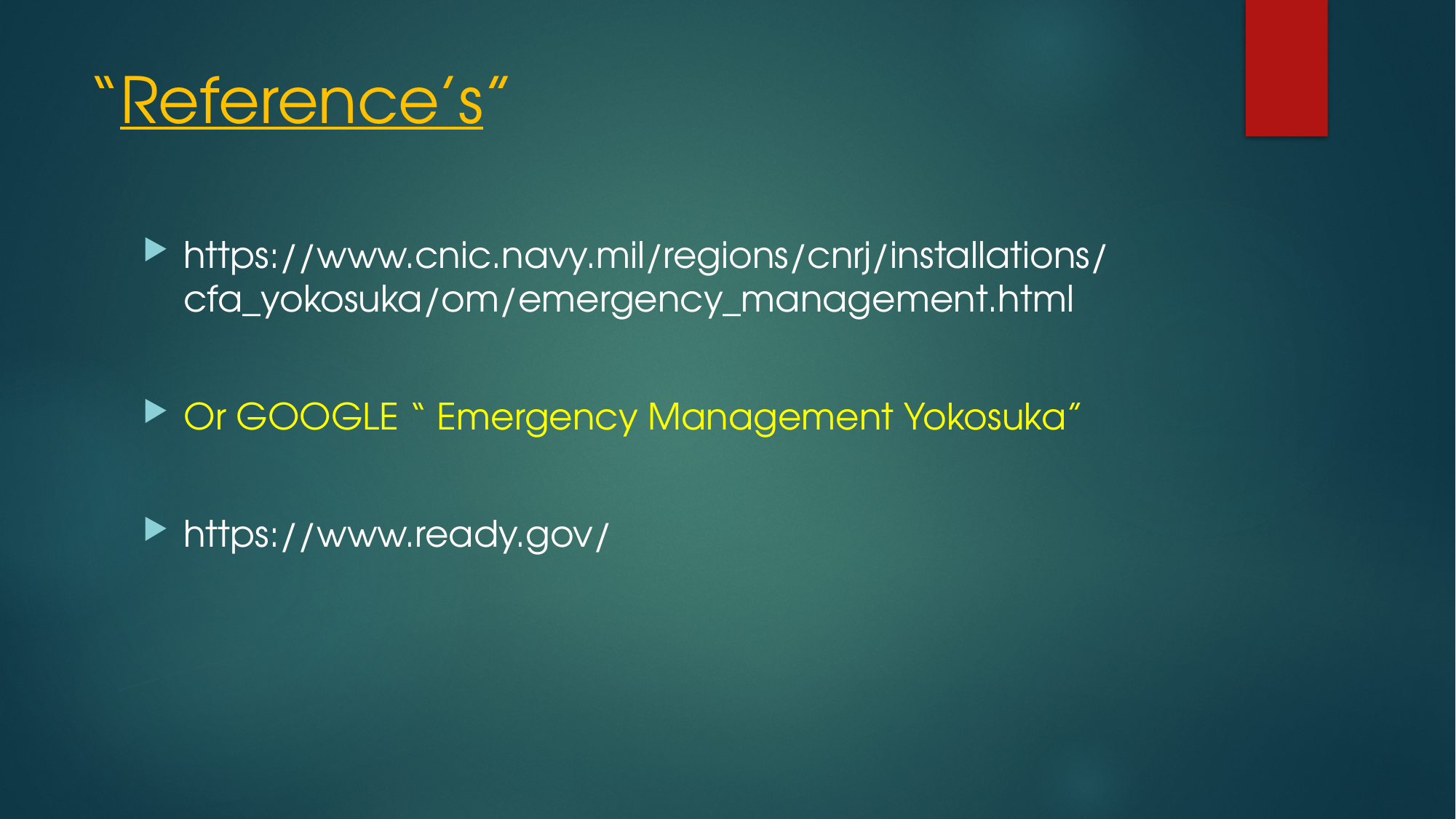

# “Reference’s”

https://www.cnic.navy.mil/regions/cnrj/installations/cfa_yokosuka/om/emergency_management.html

Or GOOGLE “ Emergency Management Yokosuka”

https://www.ready.gov/